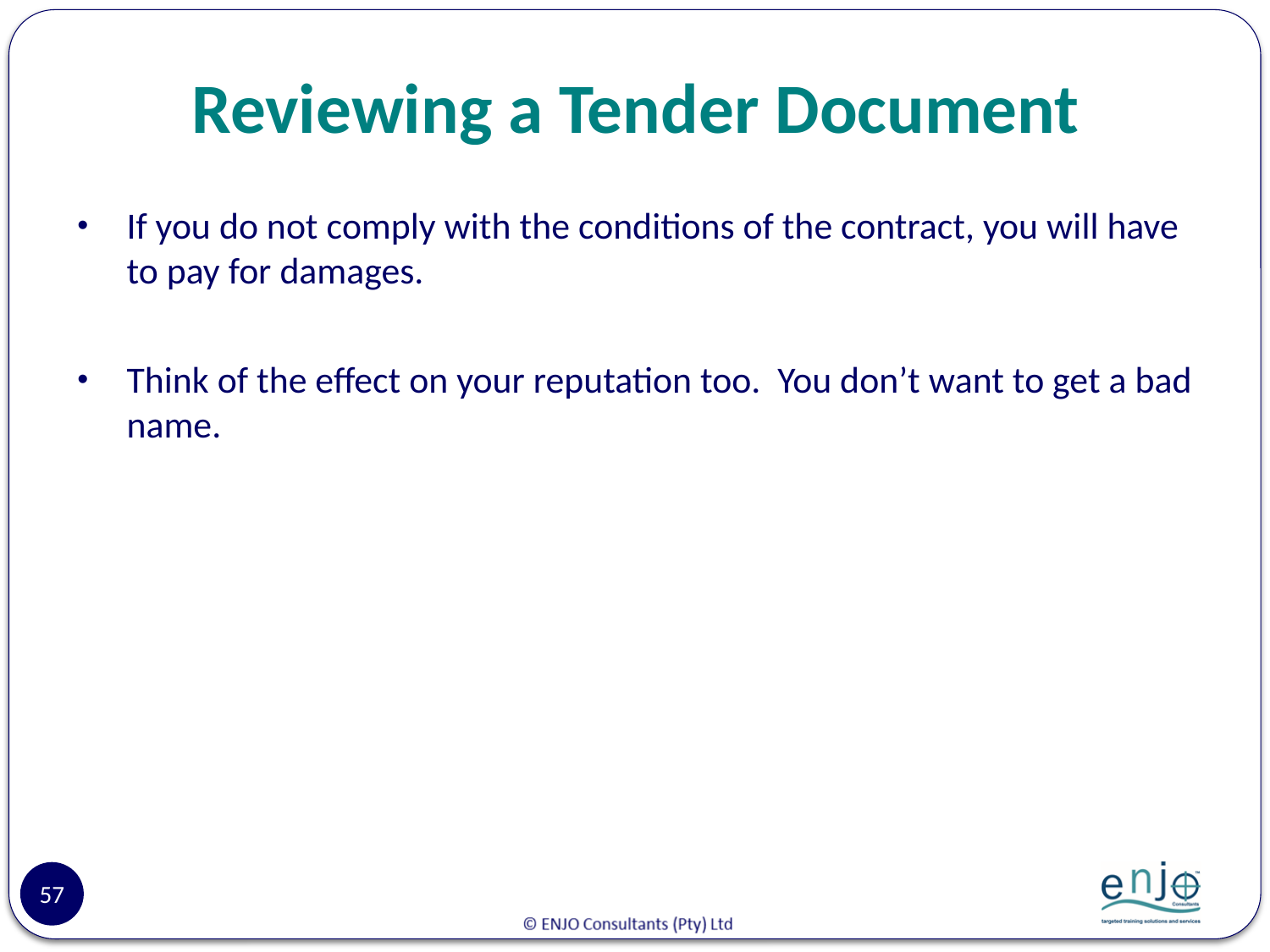

# Reviewing a Tender Document
If you do not comply with the conditions of the contract, you will have to pay for damages.

Think of the effect on your reputation too.  You don’t want to get a bad name.

57